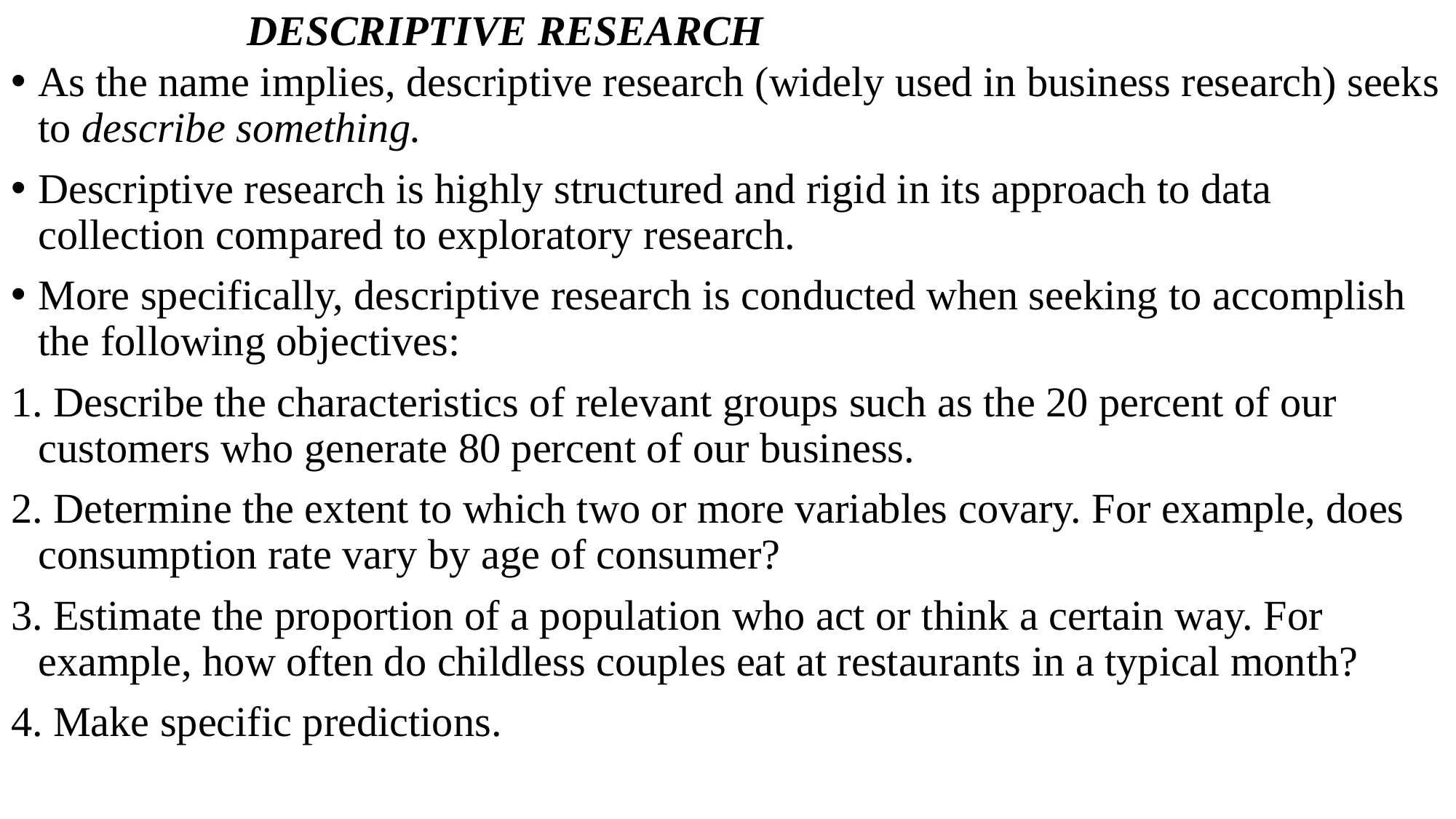

# DESCRIPTIVE RESEARCH
As the name implies, descriptive research (widely used in business research) seeks to describe something.
Descriptive research is highly structured and rigid in its approach to data collection compared to exploratory research.
More specifically, descriptive research is conducted when seeking to accomplish the following objectives:
1. Describe the characteristics of relevant groups such as the 20 percent of our customers who generate 80 percent of our business.
2. Determine the extent to which two or more variables covary. For example, does consumption rate vary by age of consumer?
3. Estimate the proportion of a population who act or think a certain way. For example, how often do childless couples eat at restaurants in a typical month?
4. Make specific predictions.